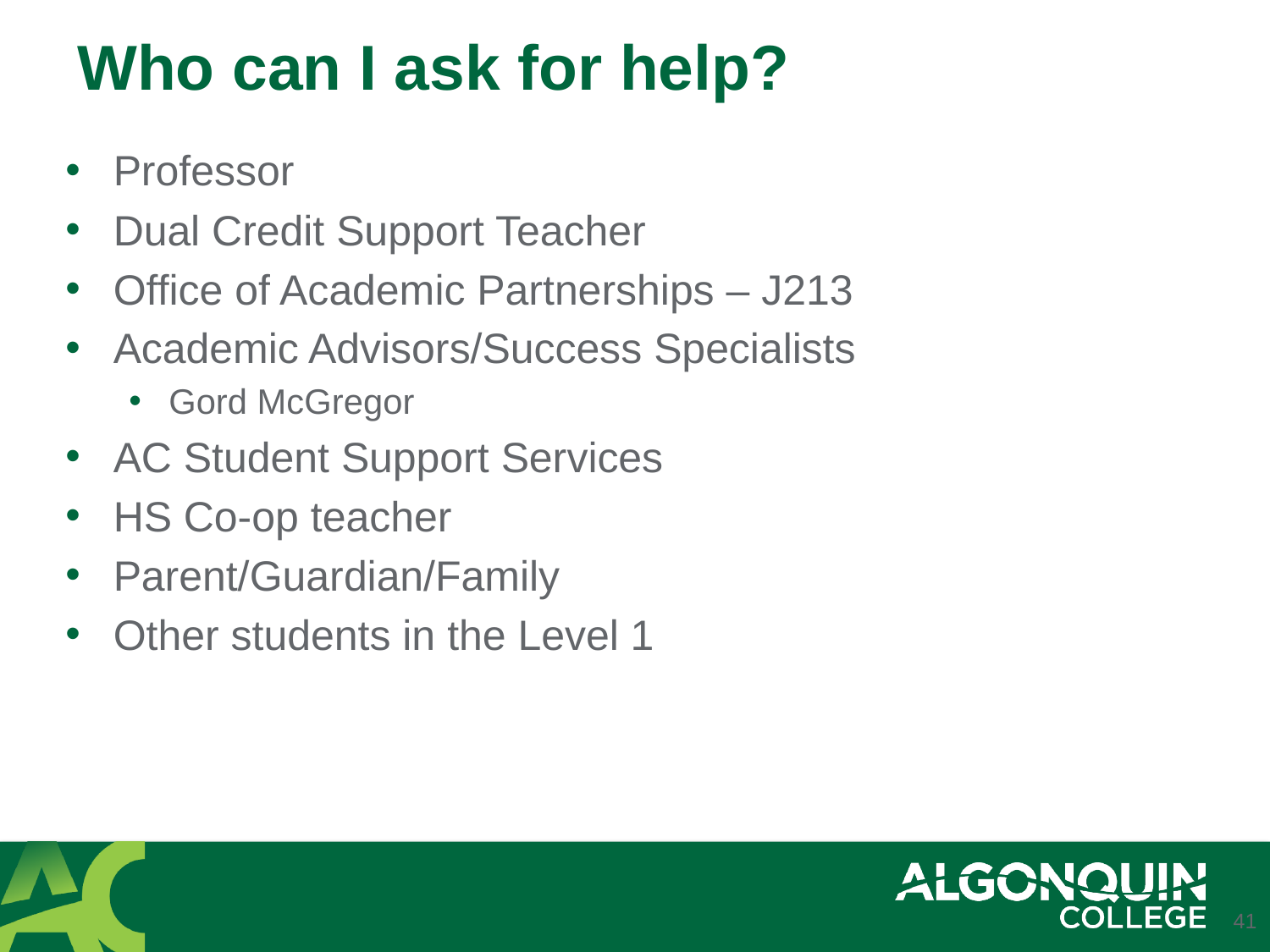

# Who can I ask for help?
Professor
Dual Credit Support Teacher
Office of Academic Partnerships – J213
Academic Advisors/Success Specialists
Gord McGregor
AC Student Support Services
HS Co-op teacher
Parent/Guardian/Family
Other students in the Level 1

41